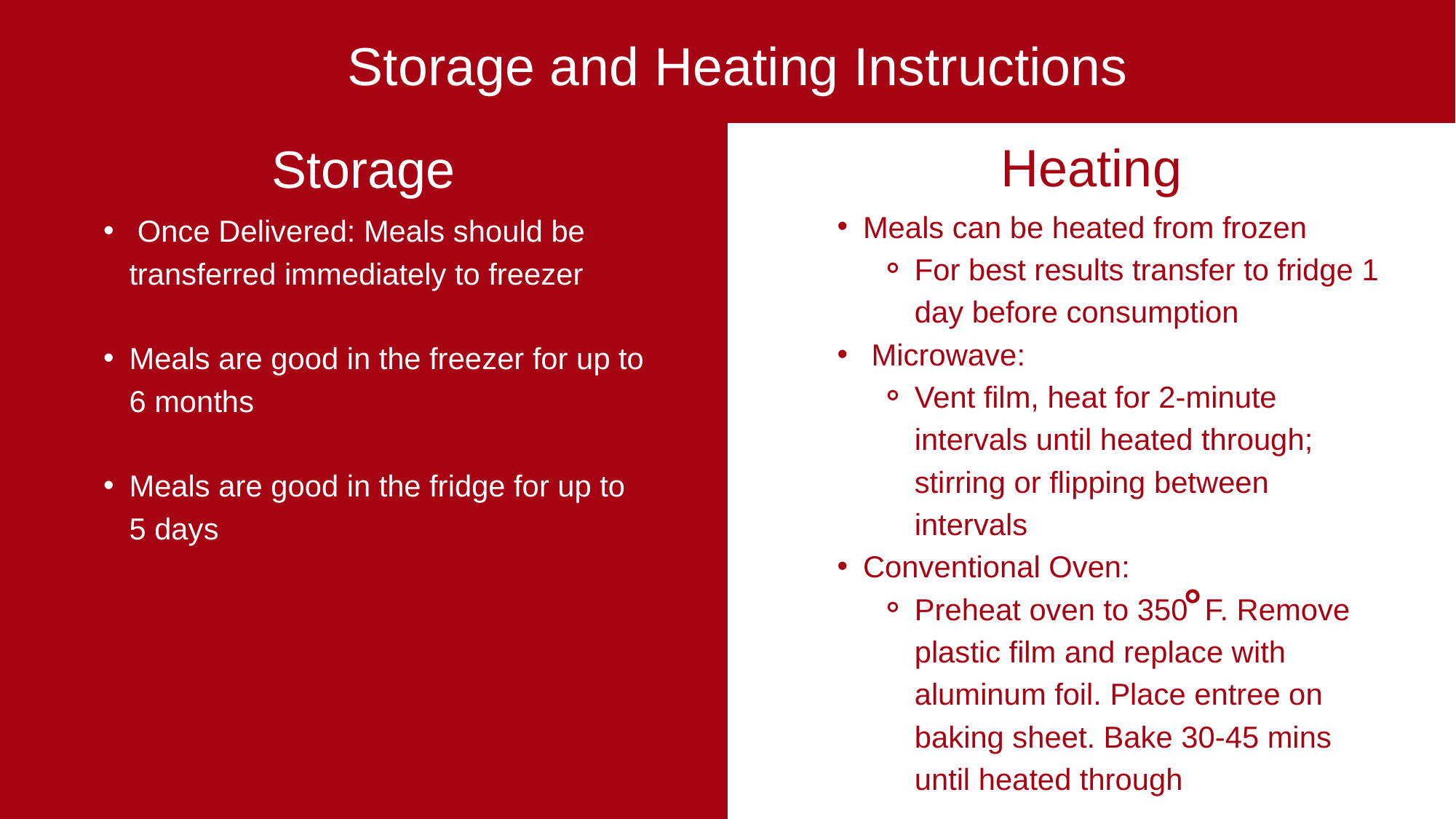

Storage and Heating Instructions

Heating
Storage

Meals can be heated from frozen
For best results transfer to fridge 1 day before consumption
 Microwave:
Vent film, heat for 2-minute intervals until heated through; stirring or flipping between intervals
Conventional Oven:
Preheat oven to 350  F. Remove plastic film and replace with aluminum foil. Place entree on baking sheet. Bake 30-45 mins until heated through
 Once Delivered: Meals should be transferred immediately to freezer

Meals are good in the freezer for up to 6 months

Meals are good in the fridge for up to 5 days